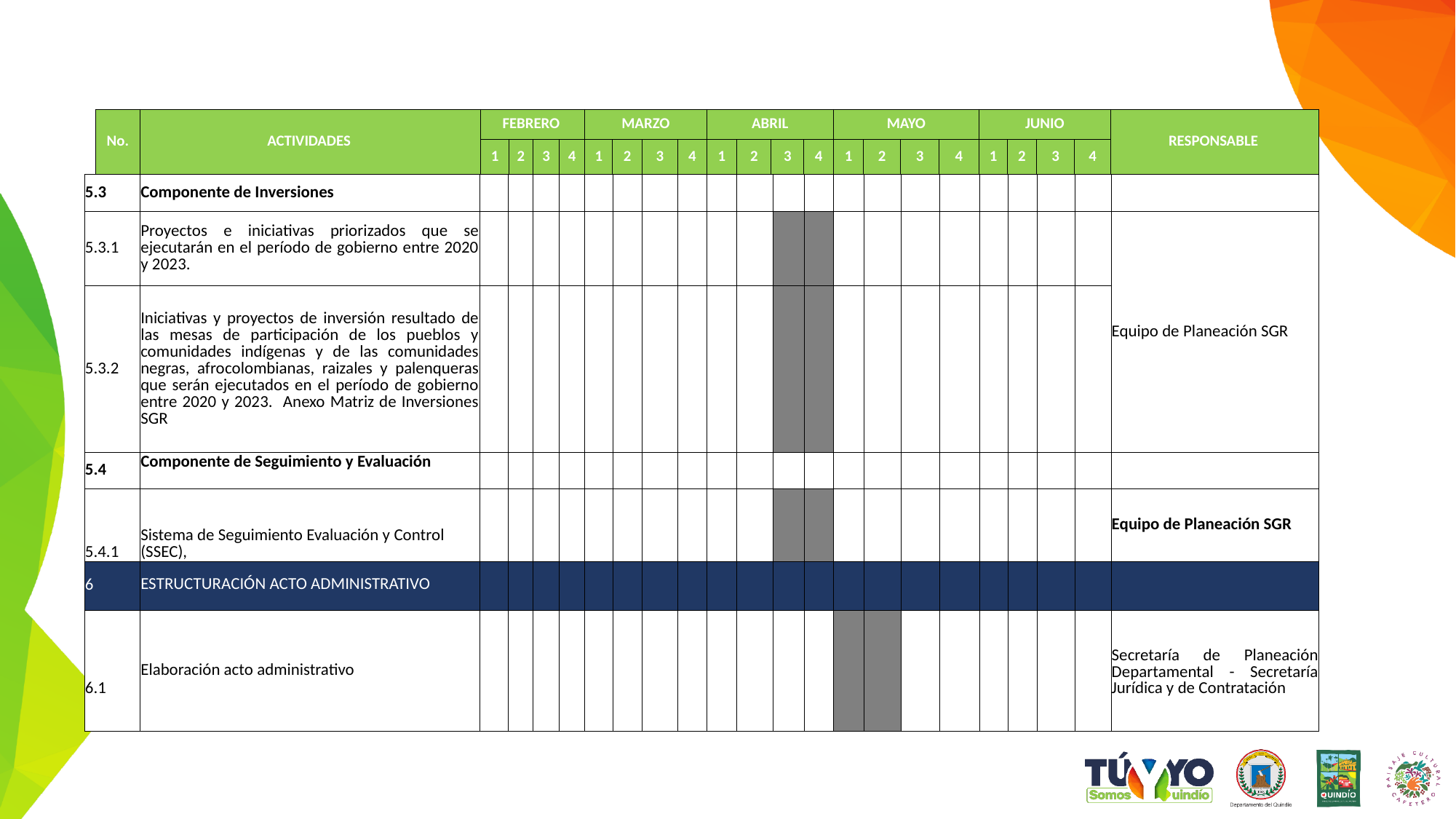

| No. | ACTIVIDADES | FEBRERO |  |  |  | MARZO |  |  |  | ABRIL |  |  |  | MAYO |  |  |  | JUNIO |  |  |  | RESPONSABLE |
| --- | --- | --- | --- | --- | --- | --- | --- | --- | --- | --- | --- | --- | --- | --- | --- | --- | --- | --- | --- | --- | --- | --- |
|  |  | 1 | 2 | 3 | 4 | 1 | 2 | 3 | 4 | 1 | 2 | 3 | 4 | 1 | 2 | 3 | 4 | 1 | 2 | 3 | 4 |  |
| 5.3 | Componente de Inversiones |  |  |  |  |  |  |  |  |  |  |  |  |  |  |  |  |  |  |  |  |  |
| --- | --- | --- | --- | --- | --- | --- | --- | --- | --- | --- | --- | --- | --- | --- | --- | --- | --- | --- | --- | --- | --- | --- |
| 5.3.1 | Proyectos e iniciativas priorizados que se ejecutarán en el período de gobierno entre 2020 y 2023. |  |  |  |  |  |  |  |  |  |  |  |  |  |  |  |  |  |  |  |  | Equipo de Planeación SGR |
| 5.3.2 | Iniciativas y proyectos de inversión resultado de las mesas de participación de los pueblos y comunidades indígenas y de las comunidades negras, afrocolombianas, raizales y palenqueras que serán ejecutados en el período de gobierno entre 2020 y 2023. Anexo Matriz de Inversiones SGR |  |  |  |  |  |  |  |  |  |  |  |  |  |  |  |  |  |  |  |  |  |
| 5.4 | Componente de Seguimiento y Evaluación |  |  |  |  |  |  |  |  |  |  |  |  |  |  |  |  |  |  |  |  |  |
| 5.4.1 | Sistema de Seguimiento Evaluación y Control (SSEC), |  |  |  |  |  |  |  |  |  |  |  |  |  |  |  |  |  |  |  |  | Equipo de Planeación SGR |
| 6 | ESTRUCTURACIÓN ACTO ADMINISTRATIVO |  |  |  |  |  |  |  |  |  |  |  |  |  |  |  |  |  |  |  |  |  |
| 6.1 | Elaboración acto administrativo |  |  |  |  |  |  |  |  |  |  |  |  |  |  |  |  |  |  |  |  | Secretaría de Planeación Departamental - Secretaría Jurídica y de Contratación |